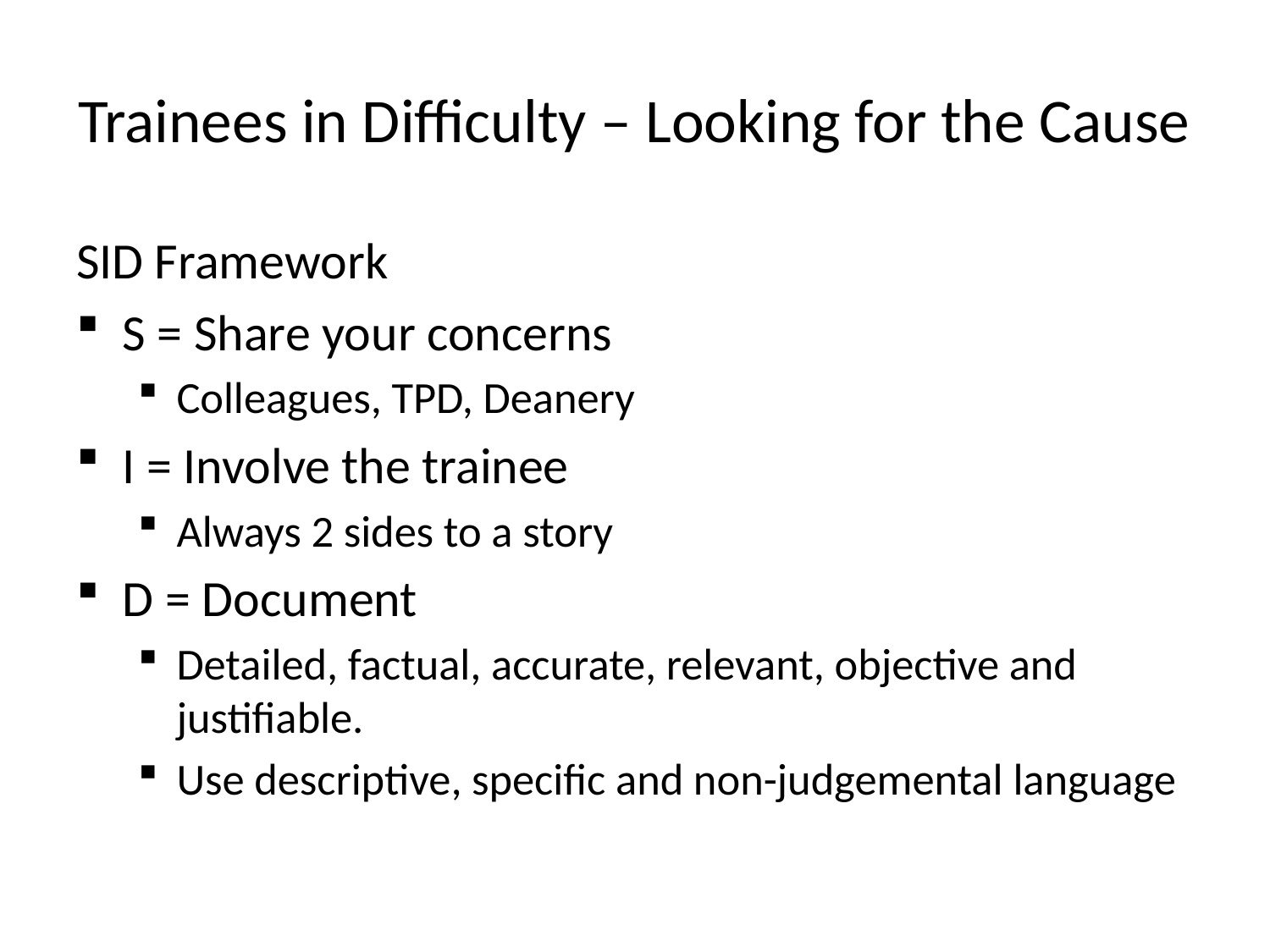

# Trainees in Difficulty – Looking for the Cause
SID Framework
S = Share your concerns
Colleagues, TPD, Deanery
I = Involve the trainee
Always 2 sides to a story
D = Document
Detailed, factual, accurate, relevant, objective and justifiable.
Use descriptive, specific and non-judgemental language